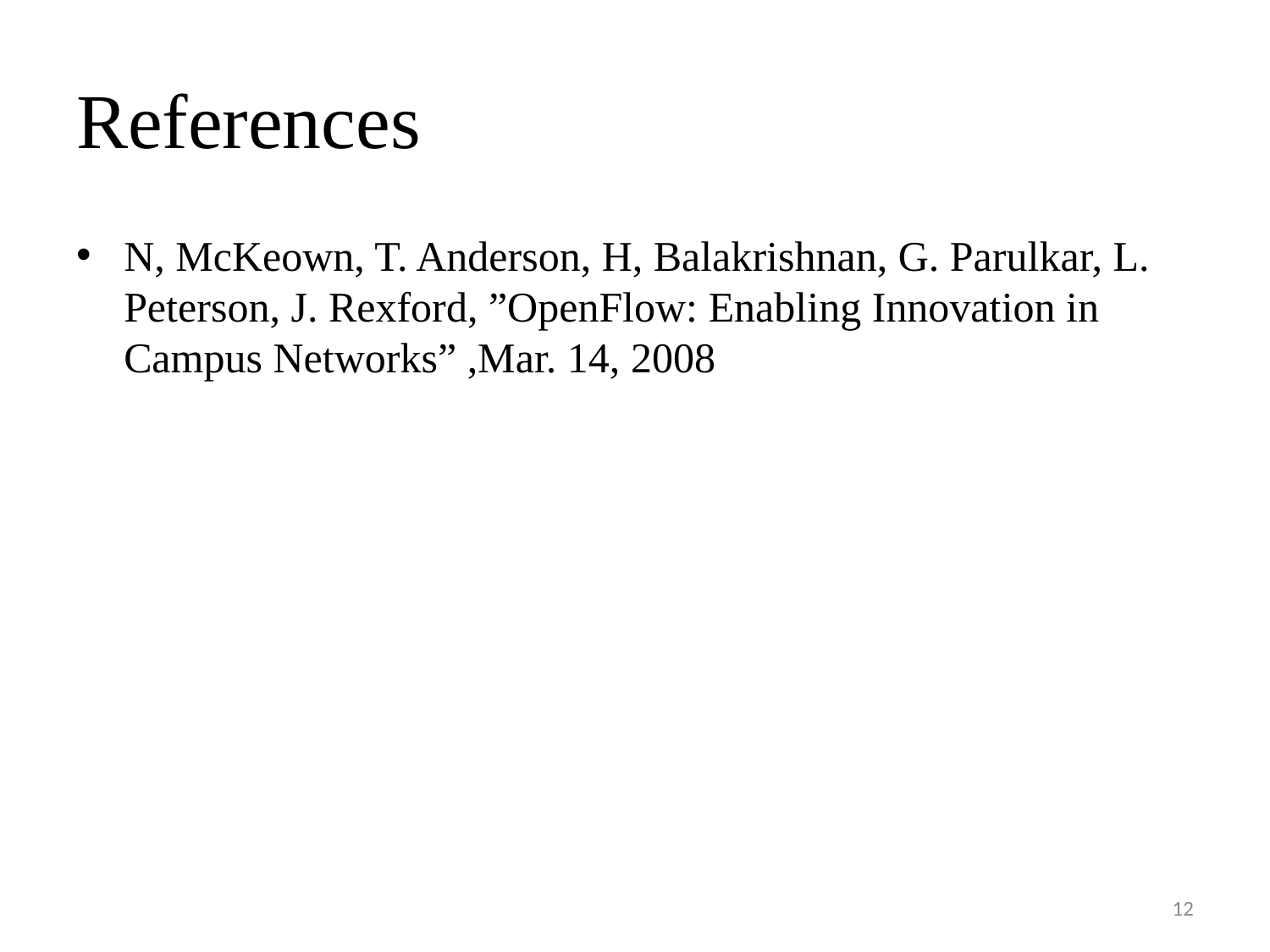

# References
N, McKeown, T. Anderson, H, Balakrishnan, G. Parulkar, L. Peterson, J. Rexford, ”OpenFlow: Enabling Innovation in Campus Networks” ,Mar. 14, 2008
12